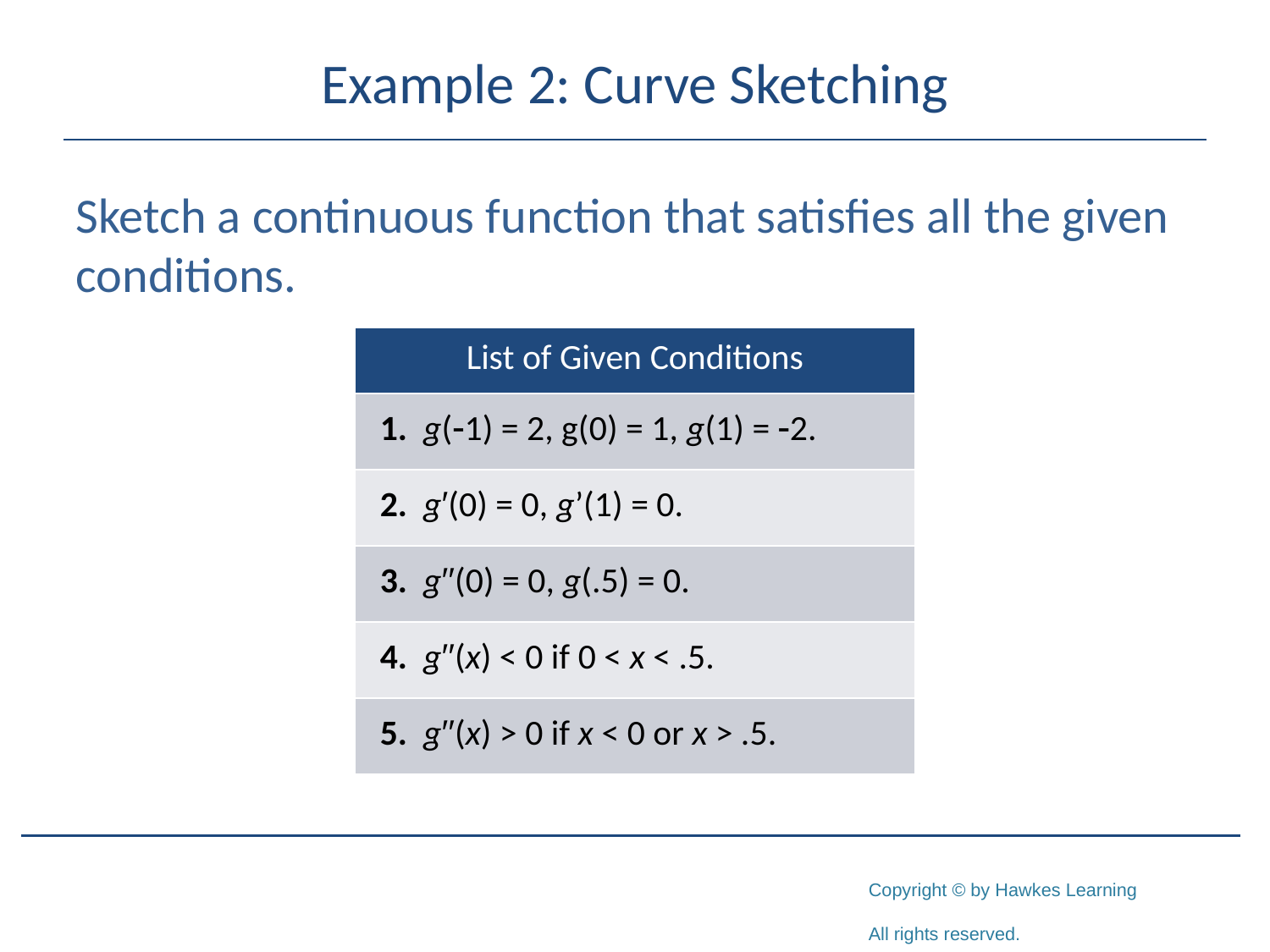

# Example 2: Curve Sketching
Sketch a continuous function that satisfies all the given conditions.

| List of Given Conditions |
| --- |
| 1. g(−1) = 2, g(0) = 1, g(1) = −2. |
| 2. g′(0) = 0, g’(1) = 0. |
| 3. g′′(0) = 0, g(.5) = 0. |
| 4. g′′(x) < 0 if 0 < x < .5. |
| 5. g′′(x) > 0 if x < 0 or x > .5. |